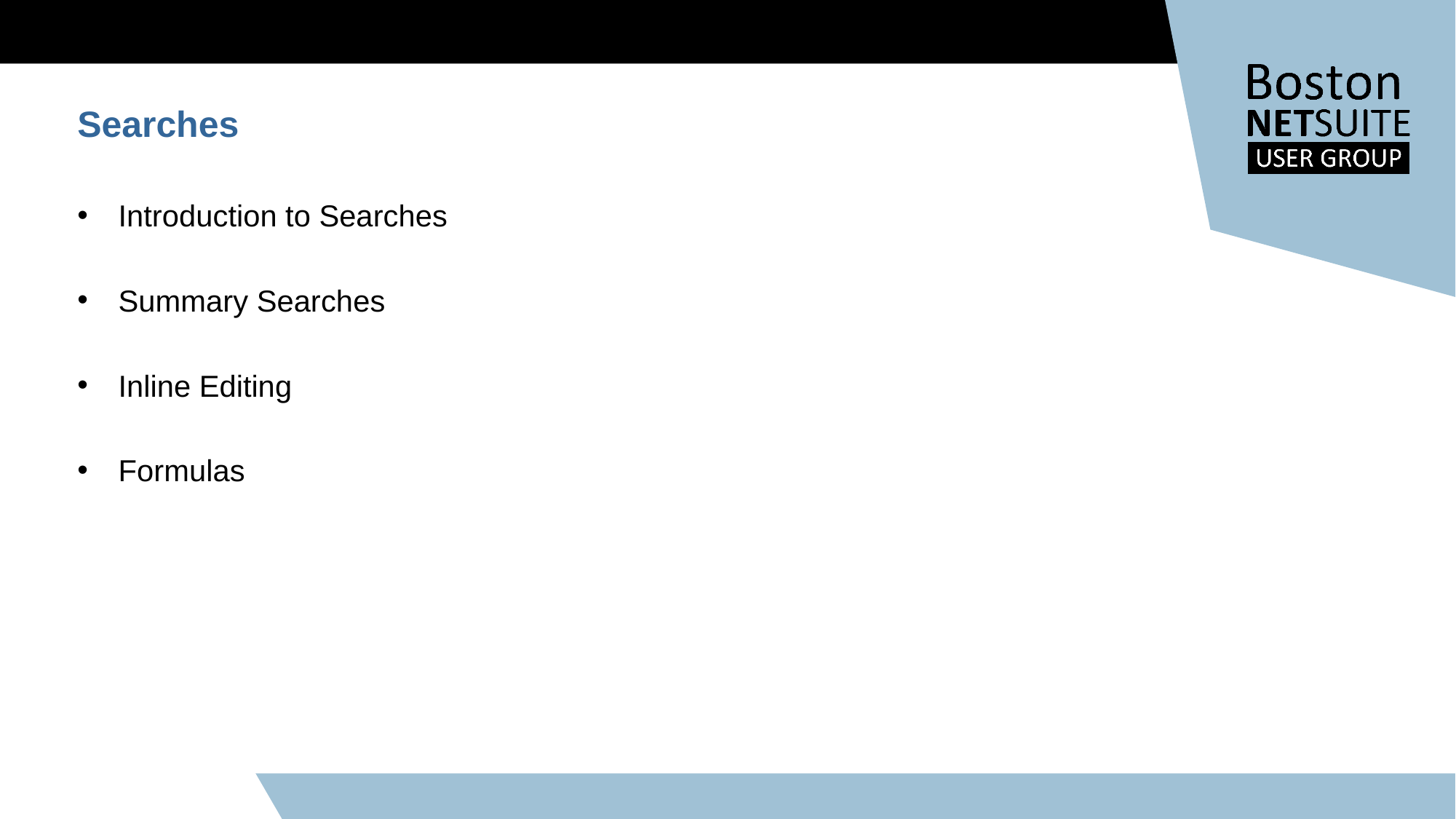

Searches
Introduction to Searches

Summary Searches

Inline Editing

Formulas